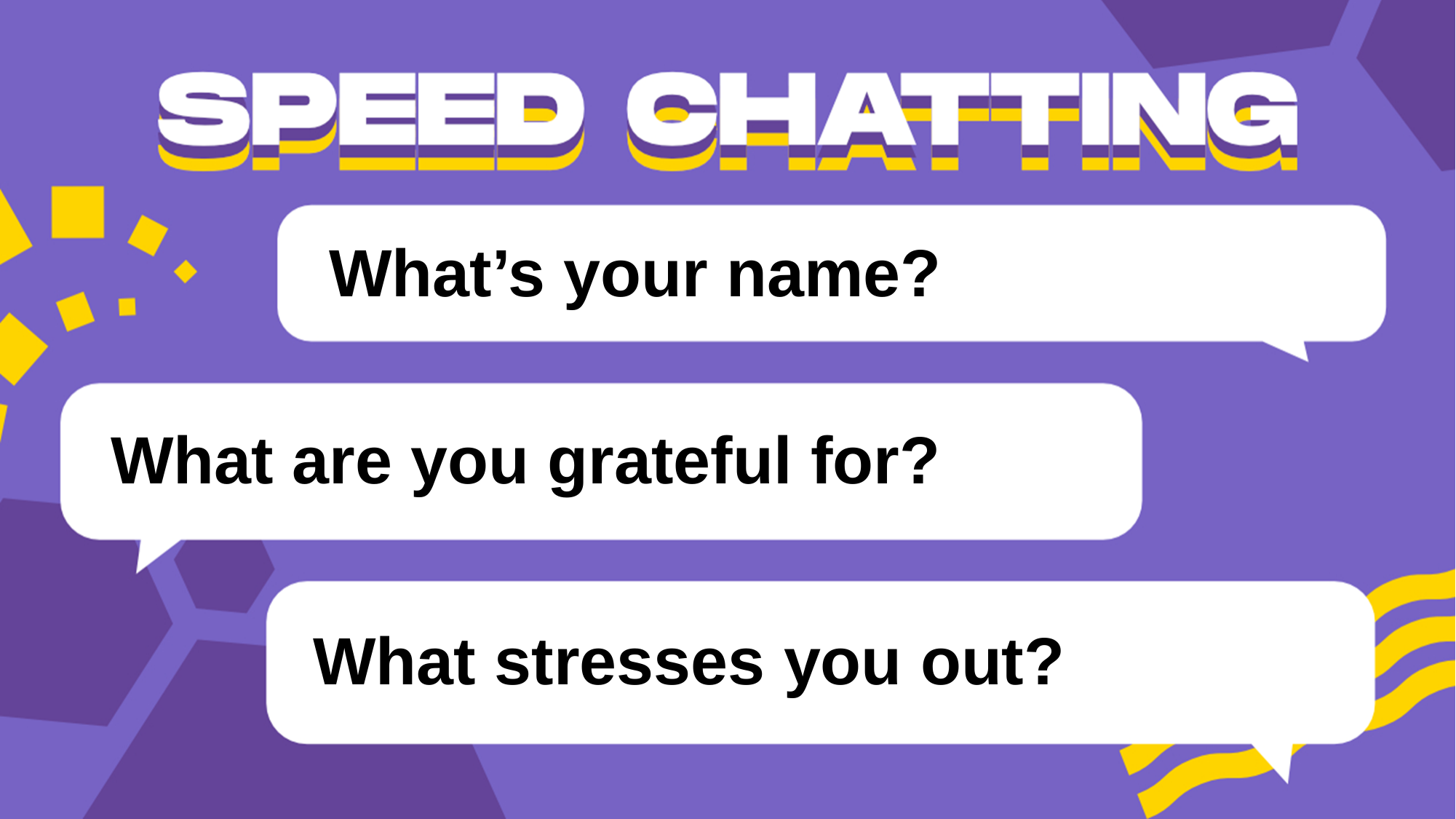

# What’s your name?
What are you grateful for?
What stresses you out?